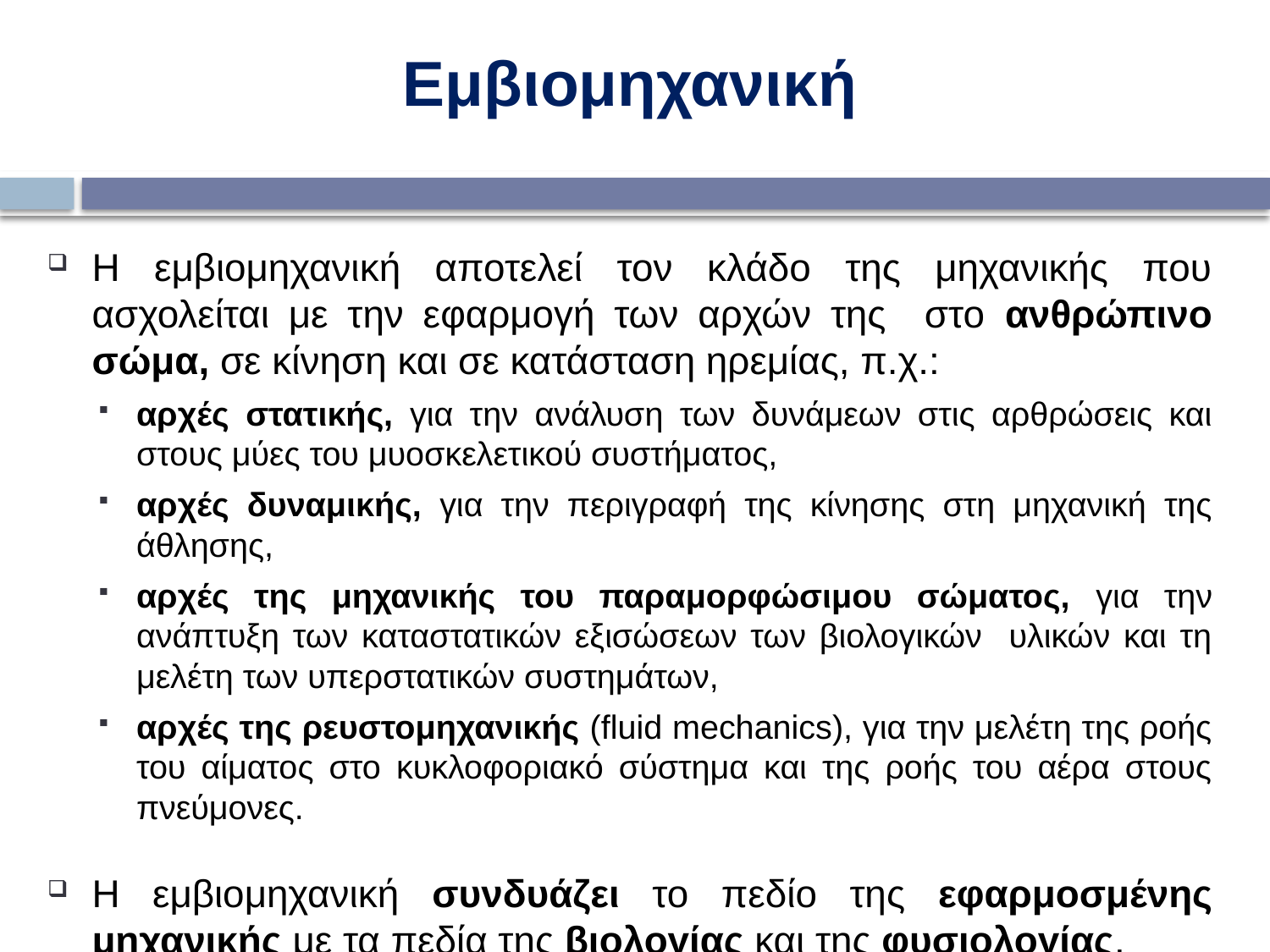

Εμβιομηχανική
Η εμβιομηχανική αποτελεί τον κλάδο της μηχανικής που ασχολείται με την εφαρμογή των αρχών της  στο ανθρώπινο σώμα, σε κίνηση και σε κατάσταση ηρεμίας, π.χ.:
αρχές στατικής, για την ανάλυση των δυνάμεων στις αρθρώσεις και στους μύες του μυοσκελετικού συστήματος,
αρχές δυναμικής, για την περιγραφή της κίνησης στη μηχανική της άθλησης,
αρχές της μηχανικής του παραμορφώσιμου σώματος, για την ανάπτυξη των καταστατικών εξισώσεων των βιολογικών  υλικών και τη μελέτη των υπερστατικών συστημάτων,
αρχές της ρευστομηχανικής (fluid mechanics), για την μελέτη της ροής του αίματος στο κυκλοφοριακό σύστημα και της ροής του αέρα στους πνεύμονες.
Η εμβιομηχανική συνδυάζει το πεδίο της εφαρμοσμένης μηχανικής με τα πεδία της βιολογίας και της φυσιολογίας.